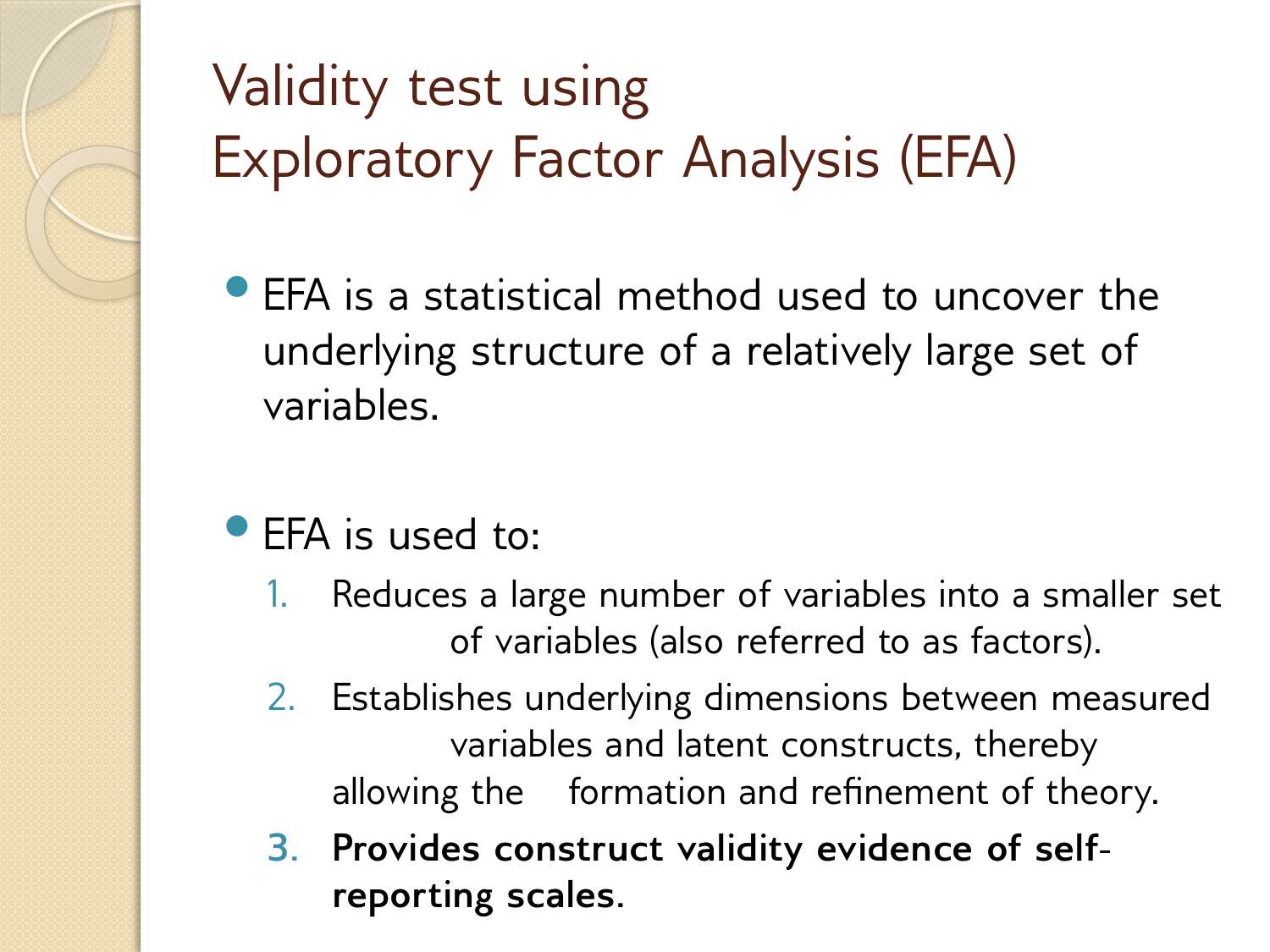

# Validity test using Exploratory Factor Analysis (EFA)

EFA is a statistical method used to uncover the underlying structure of a relatively large set of variables.

EFA is used to:
Reduces a large number of variables into a smaller set 	of variables (also referred to as factors).
Establishes underlying dimensions between measured 	variables and latent constructs, thereby allowing the 	formation and refinement of theory.
Provides construct validity evidence of self-reporting scales.